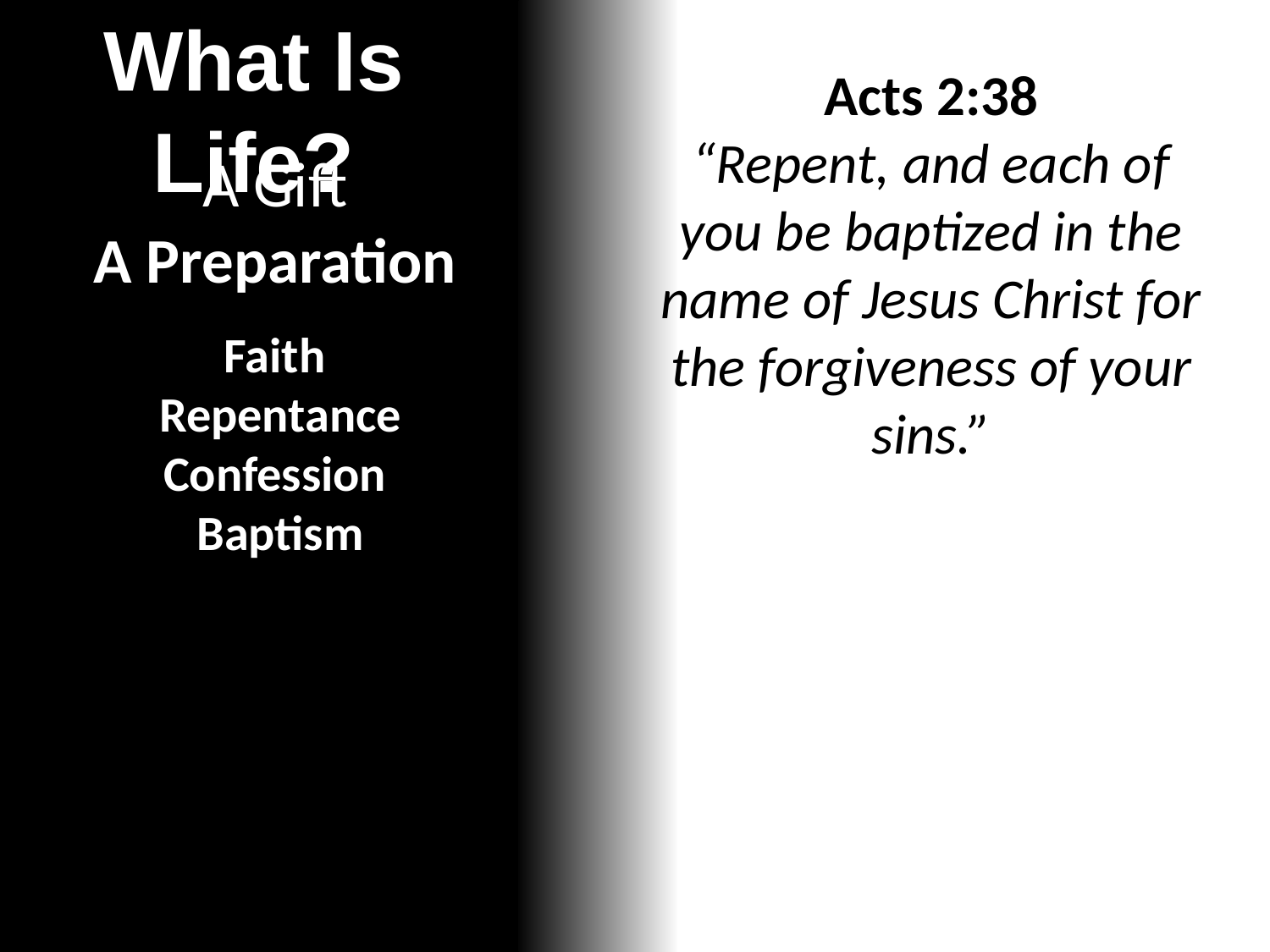

What Is Life?

Acts 2:38
“Repent, and each of you be baptized in the name of Jesus Christ for the forgiveness of your sins.”
A Gift
A Preparation
Faith
Repentance
Confession
Baptism